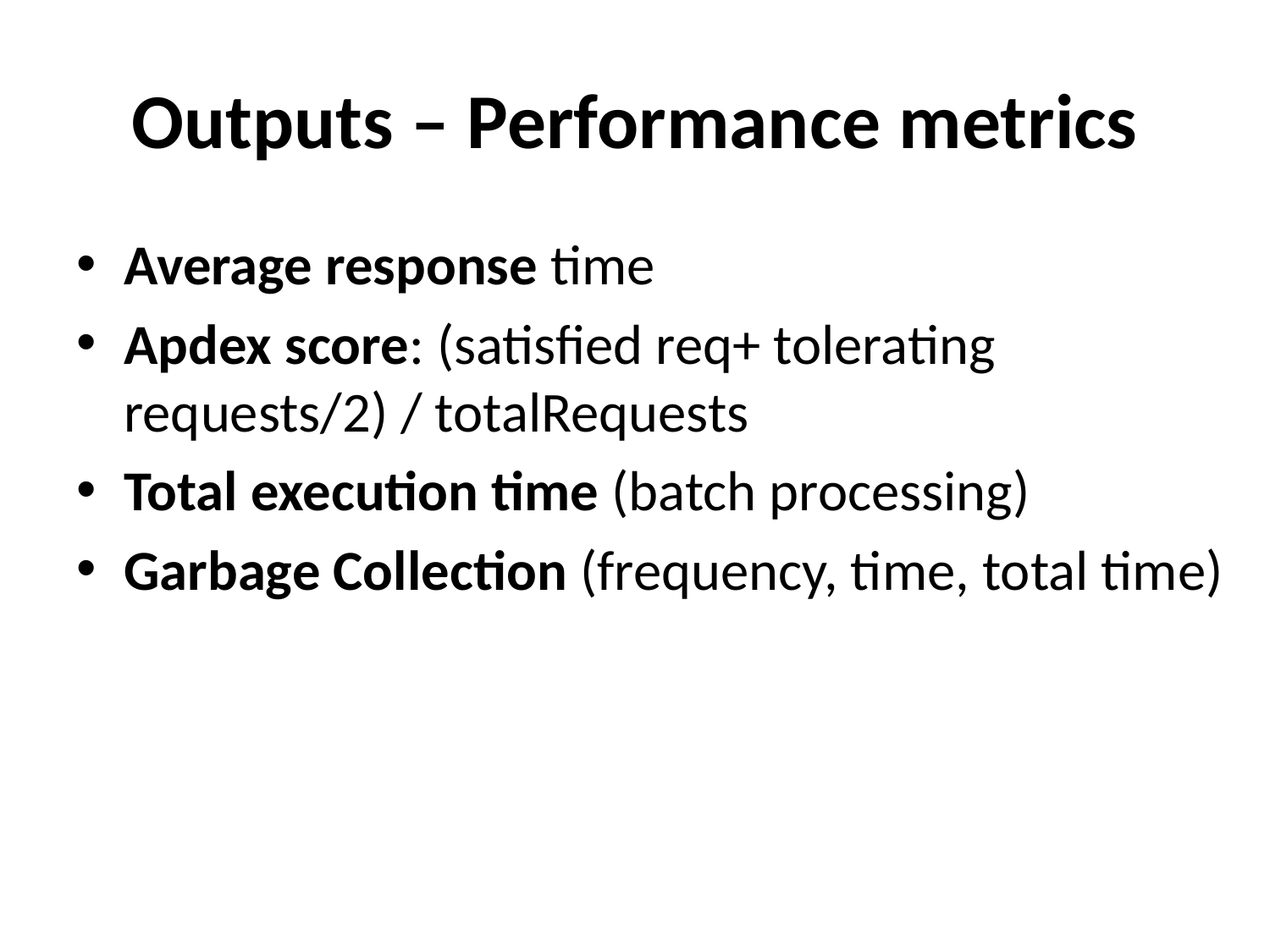

# Outputs – Performance metrics
Average response time
Apdex score: (satisfied req+ tolerating requests/2) / totalRequests
Total execution time (batch processing)
Garbage Collection (frequency, time, total time)